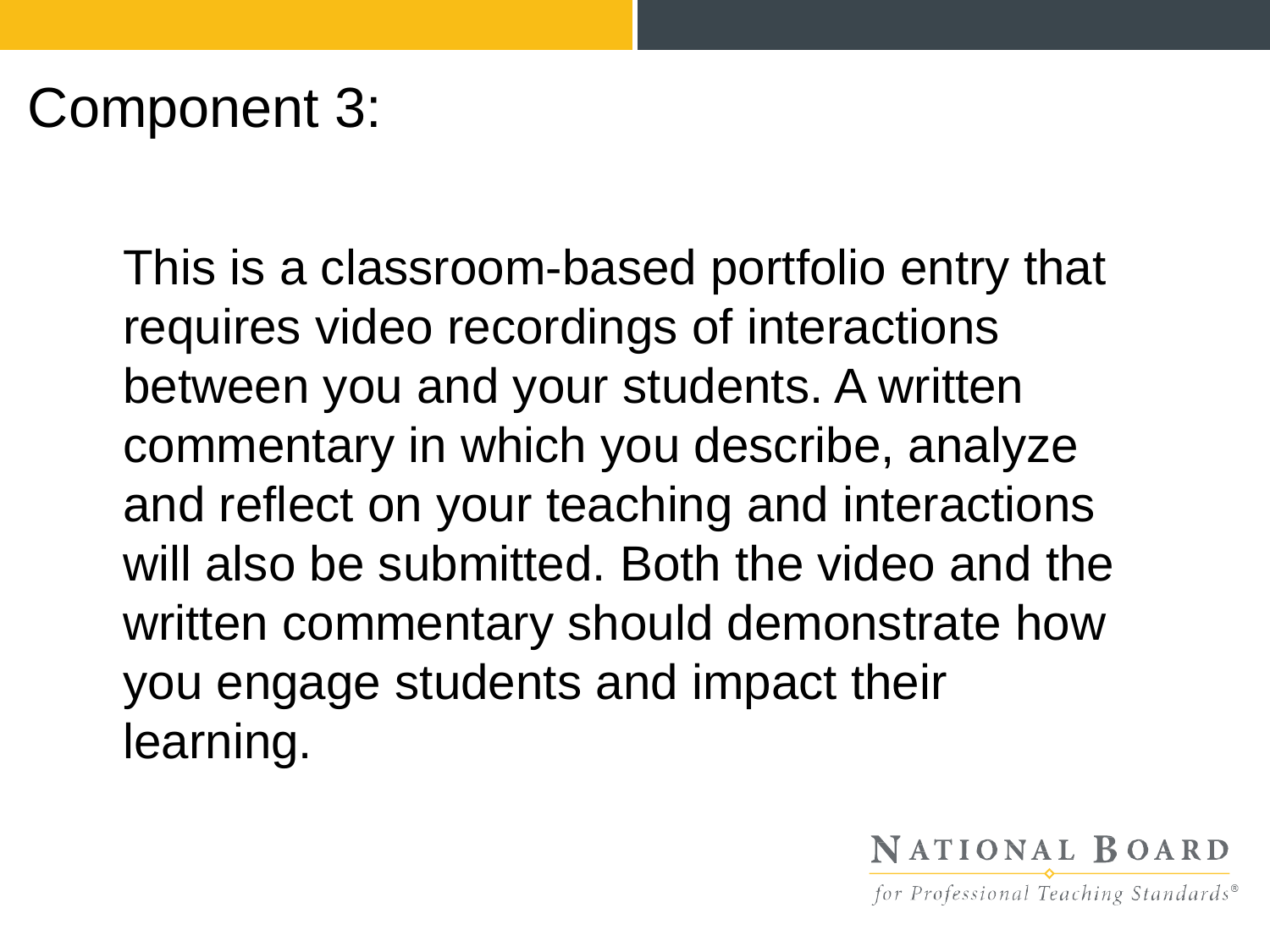

# Component 3:
This is a classroom-based portfolio entry that requires video recordings of interactions between you and your students. A written commentary in which you describe, analyze and reflect on your teaching and interactions will also be submitted. Both the video and the written commentary should demonstrate how you engage students and impact their learning.